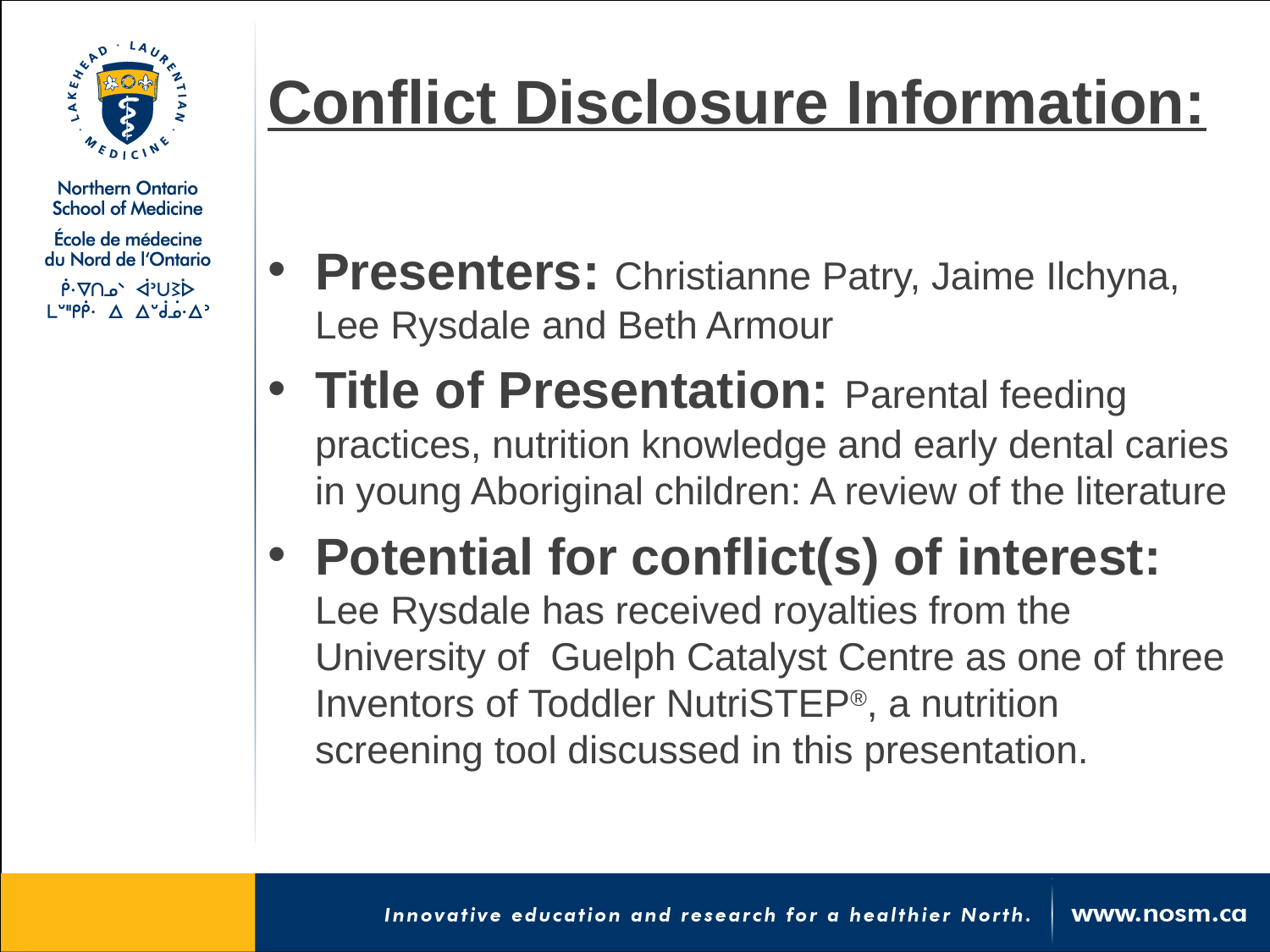

Conflict Disclosure Information:

Presenters: Christianne Patry, Jaime Ilchyna, Lee Rysdale and Beth Armour
Title of Presentation: Parental feeding practices, nutrition knowledge and early dental caries in young Aboriginal children: A review of the literature
Potential for conflict(s) of interest: Lee Rysdale has received royalties from the University of  Guelph Catalyst Centre as one of three Inventors of Toddler NutriSTEP®, a nutrition screening tool discussed in this presentation.